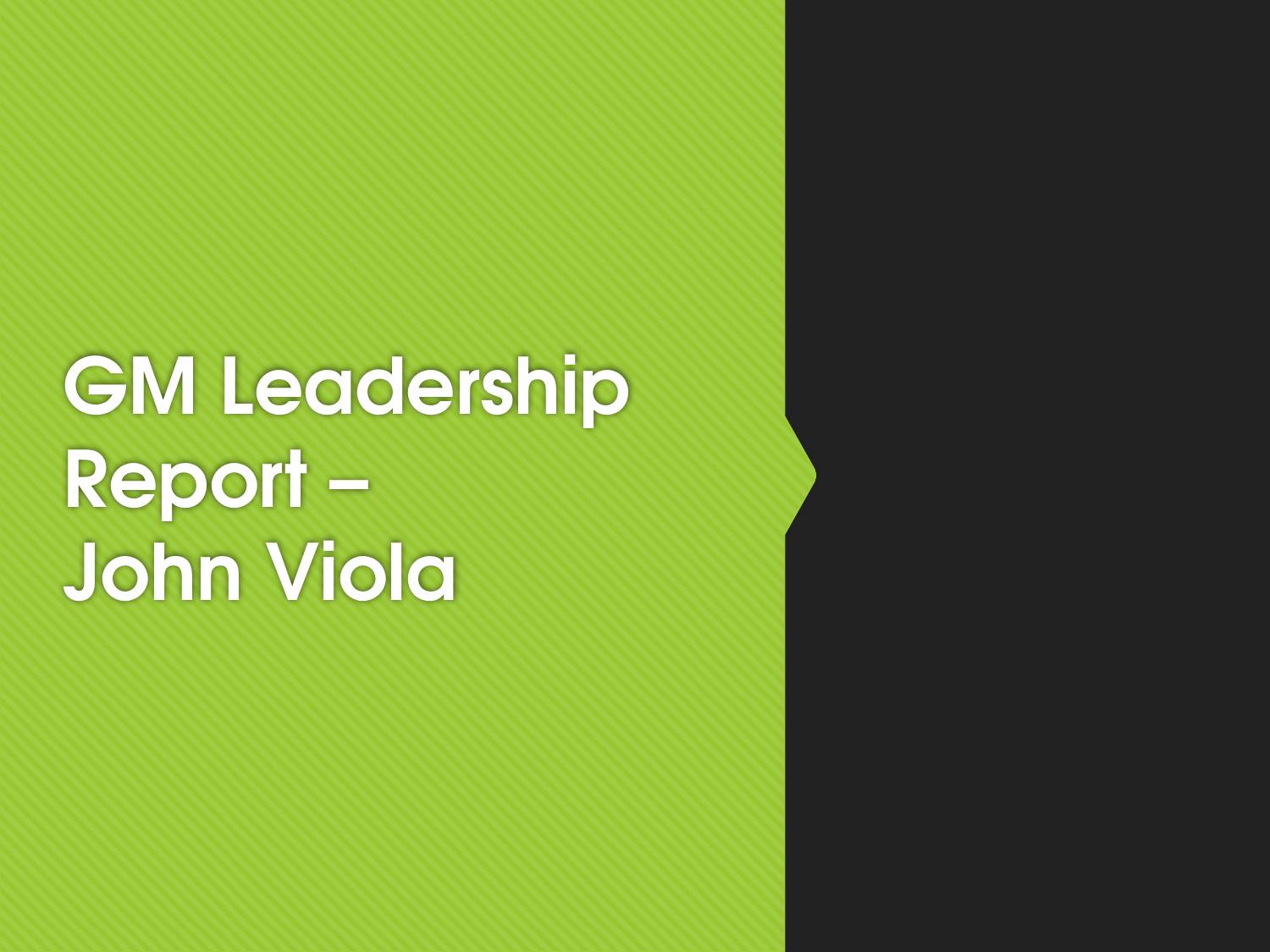

# GM Leadership Report – John Viola